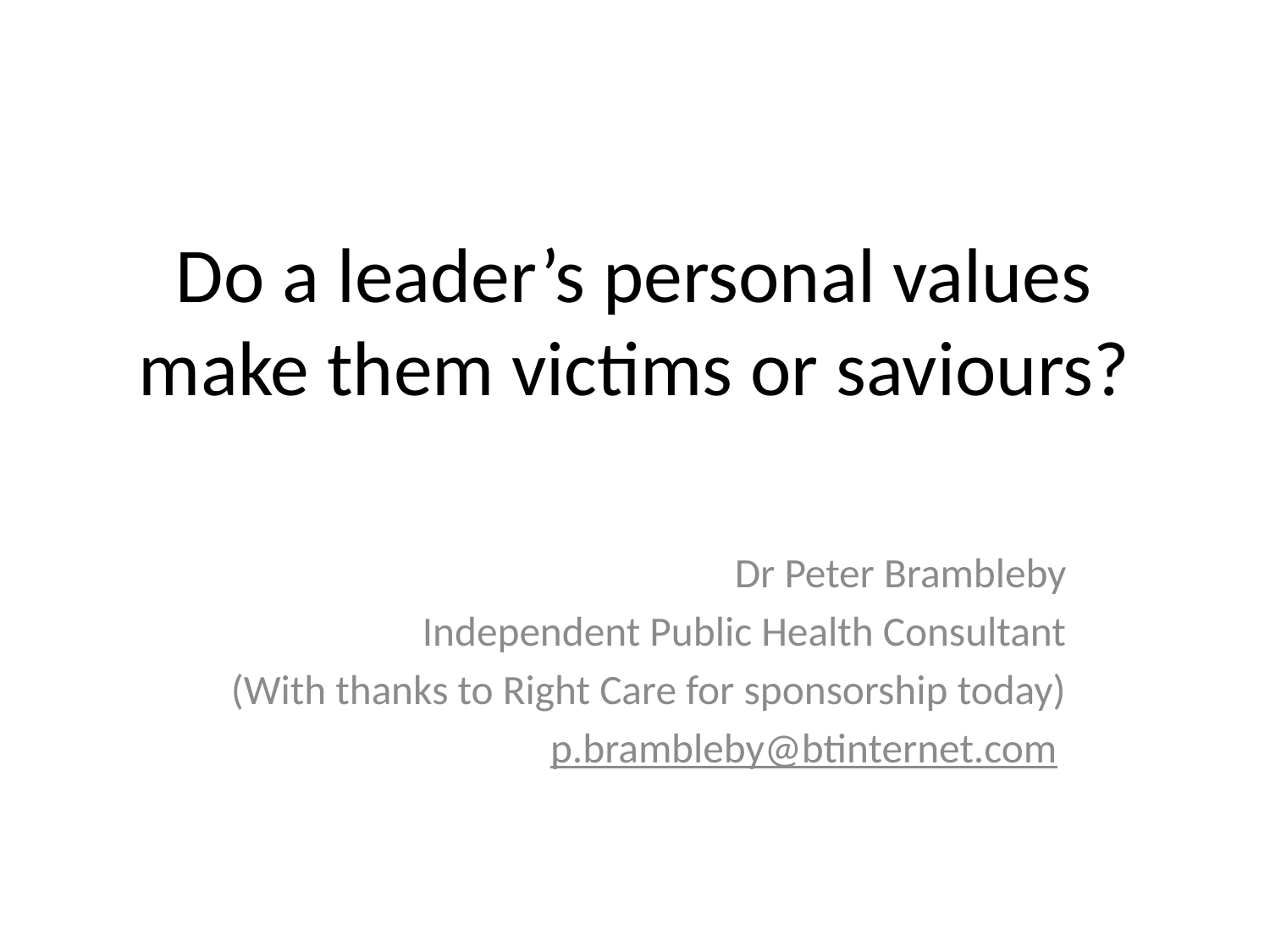

# Do a leader’s personal values make them victims or saviours?
Dr Peter Brambleby
Independent Public Health Consultant
(With thanks to Right Care for sponsorship today)
p.brambleby@btinternet.com